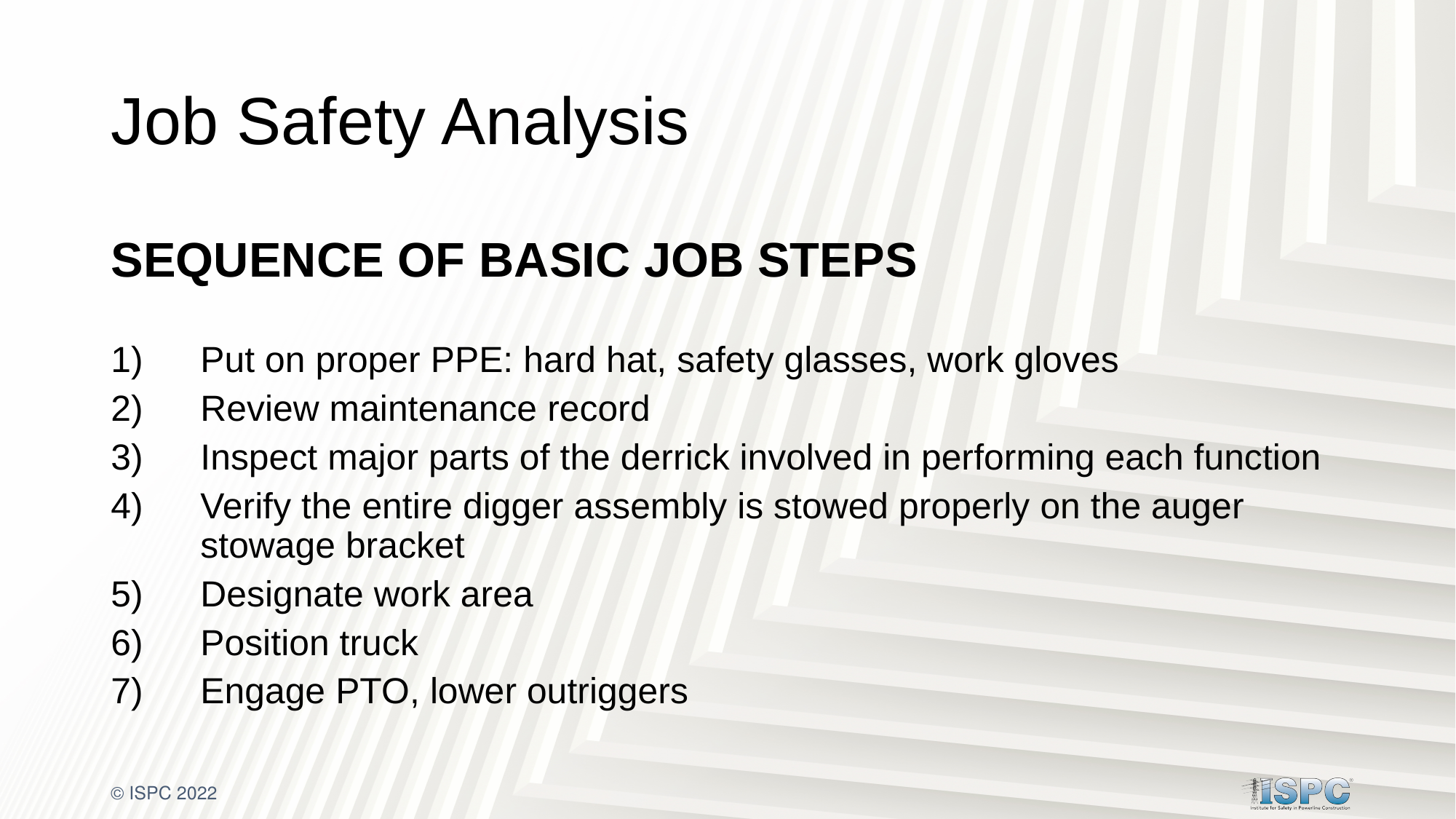

# Job Safety Analysis
SEQUENCE OF BASIC JOB STEPS
Put on proper PPE: hard hat, safety glasses, work gloves
Review maintenance record
Inspect major parts of the derrick involved in performing each function
Verify the entire digger assembly is stowed properly on the auger stowage bracket
Designate work area
Position truck
Engage PTO, lower outriggers